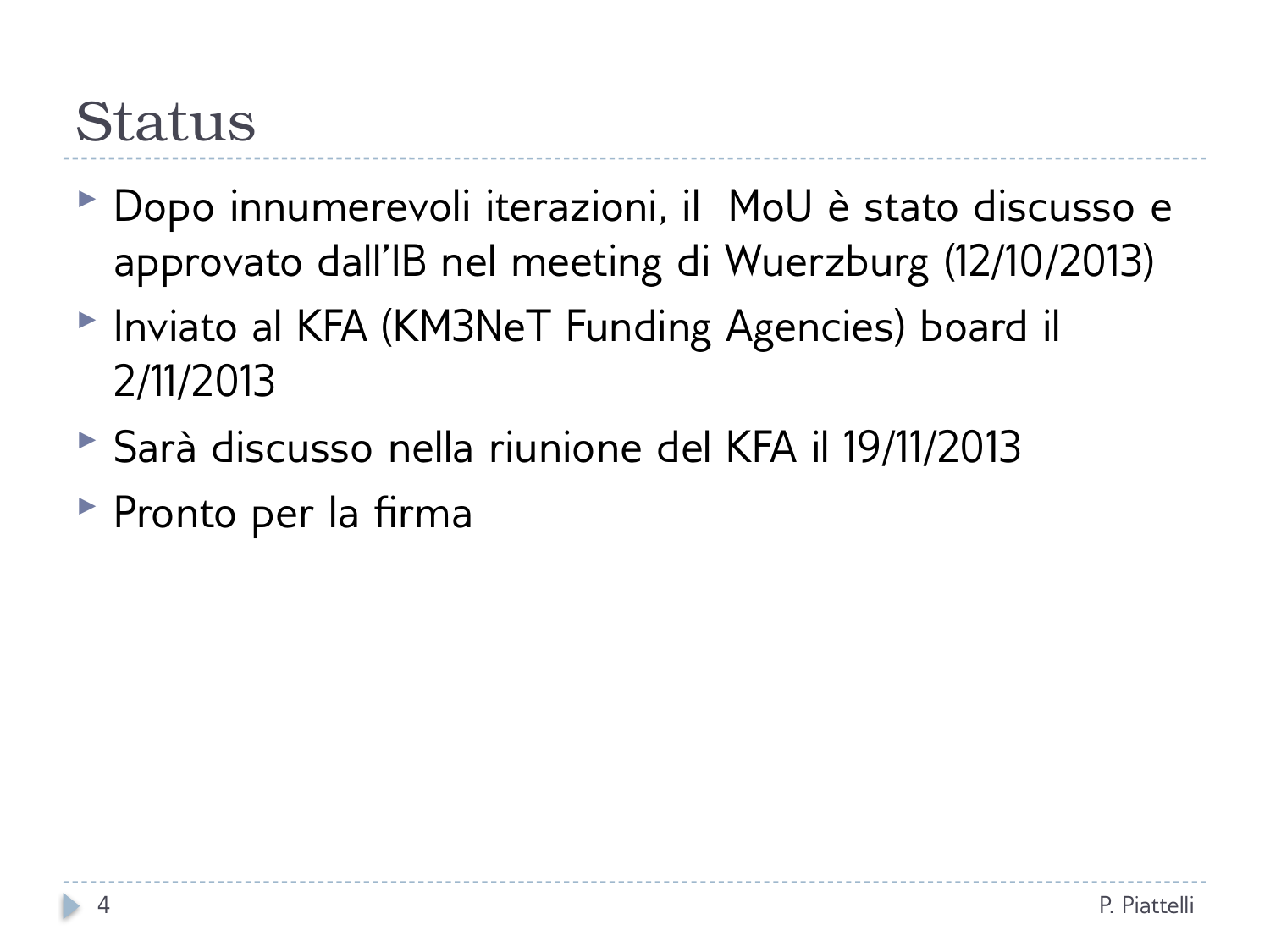

# Status
Dopo innumerevoli iterazioni, il  MoU è stato discusso e approvato dall’IB nel meeting di Wuerzburg (12/10/2013)
Inviato al KFA (KM3NeT Funding Agencies) board il 2/11/2013
Sarà discusso nella riunione del KFA il 19/11/2013
Pronto per la firma
4

P. Piattelli